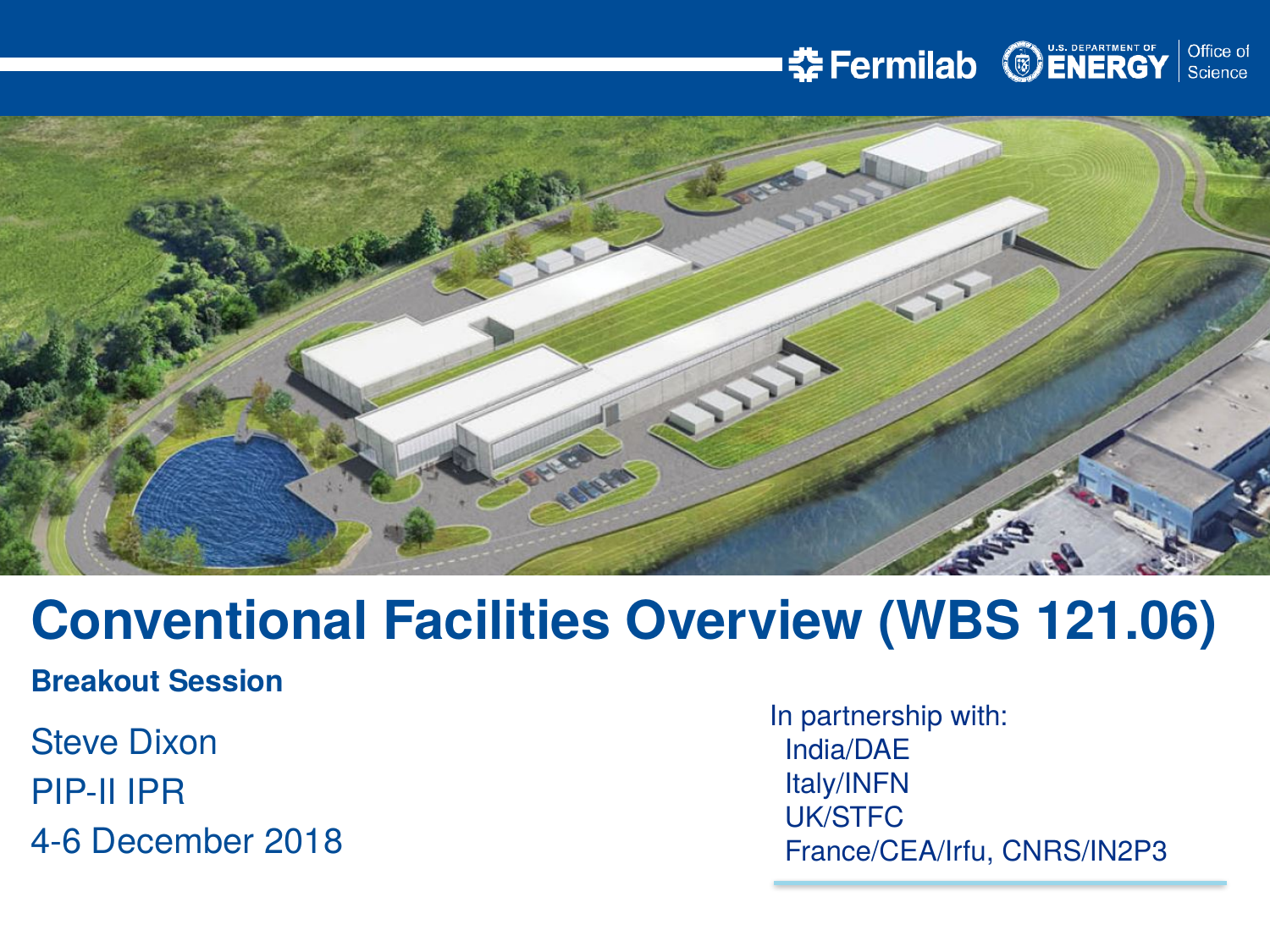

Conventional Facilities Overview (WBS 121.06)
Breakout Session
Steve Dixon
PIP-II IPR
4-6 December 2018